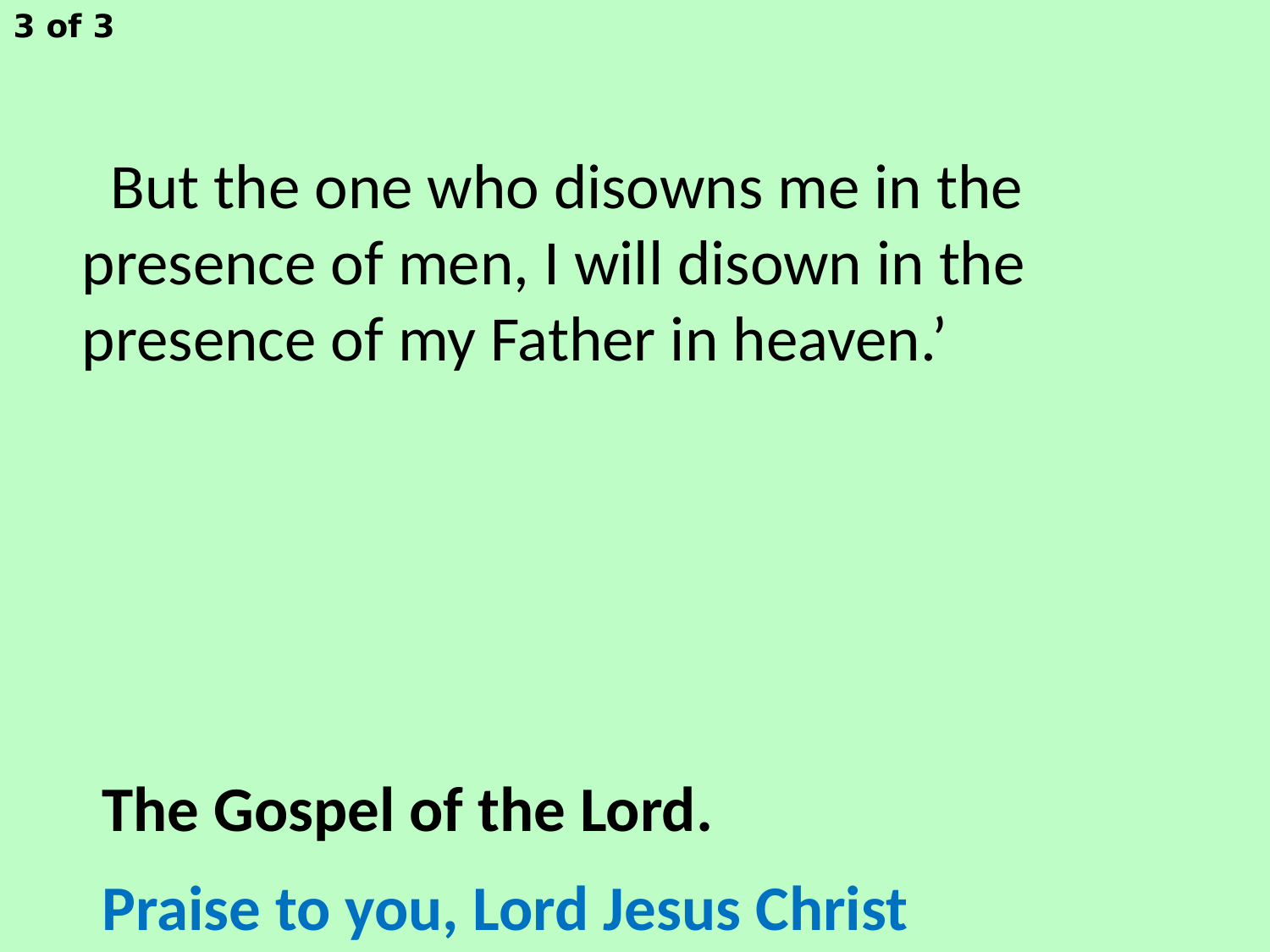

3 of 3
  But the one who disowns me in the presence of men, I will disown in the presence of my Father in heaven.’

The Gospel of the Lord.
Praise to you, Lord Jesus Christ